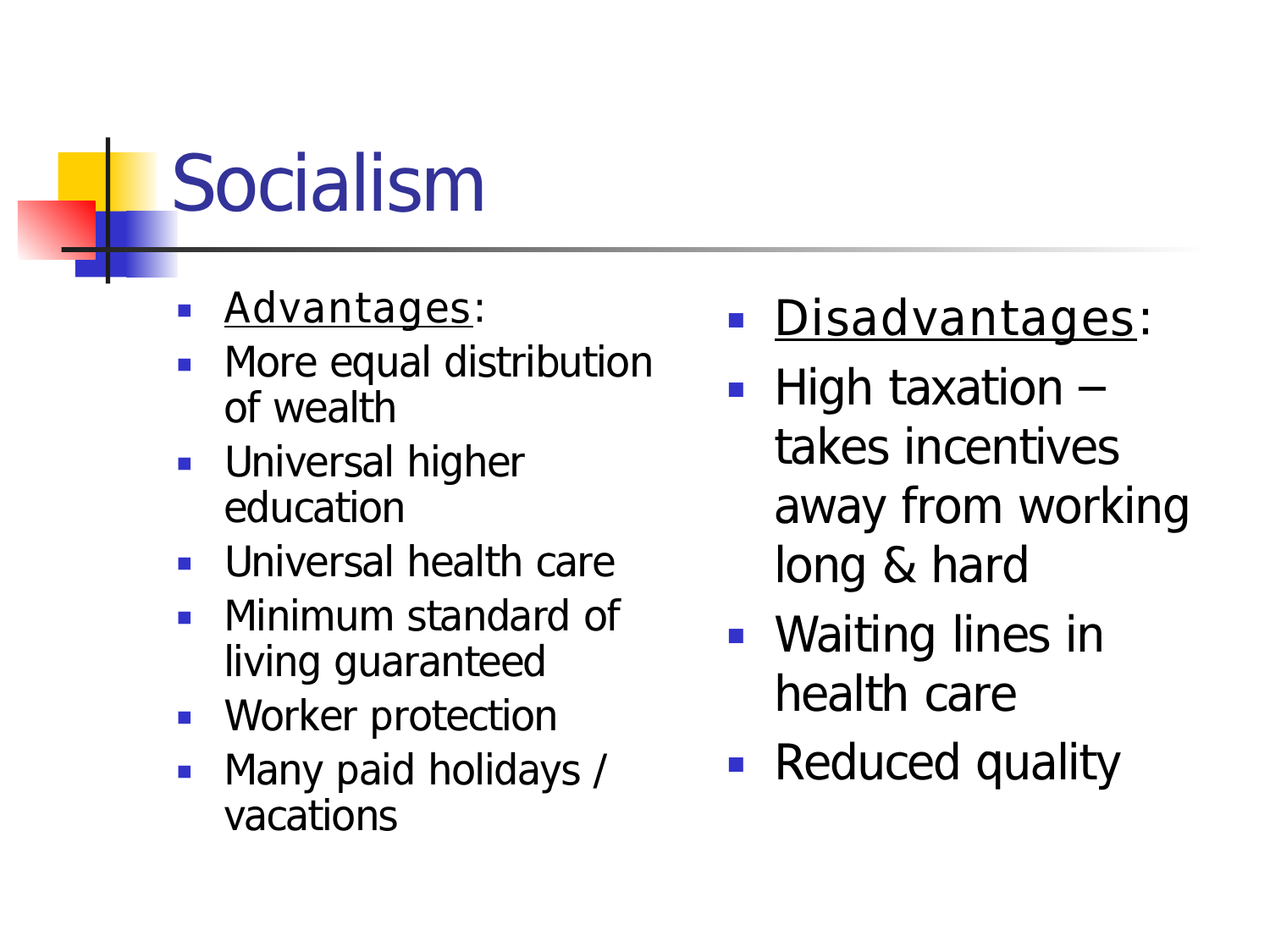

Socialism
Advantages:
More equal distribution of wealth
Universal higher education
Universal health care
Minimum standard of living guaranteed
Worker protection
Many paid holidays / vacations
Disadvantages:
High taxation – takes incentives away from working long & hard
Waiting lines in health care
Reduced quality